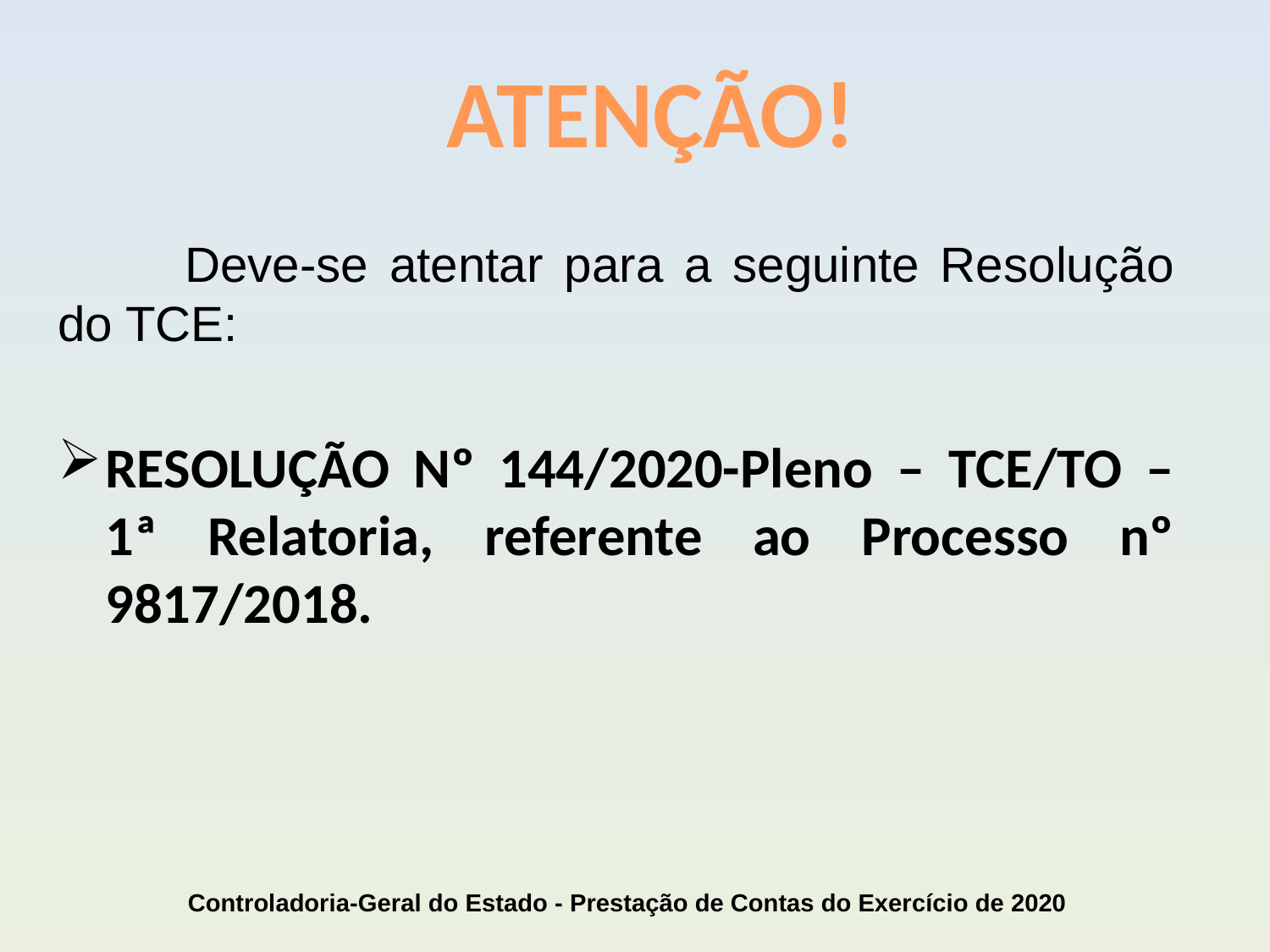

ATENÇÃO!
	Deve-se atentar para a seguinte Resolução do TCE:

RESOLUÇÃO Nº 144/2020-Pleno – TCE/TO – 1ª Relatoria, referente ao Processo nº 9817/2018.